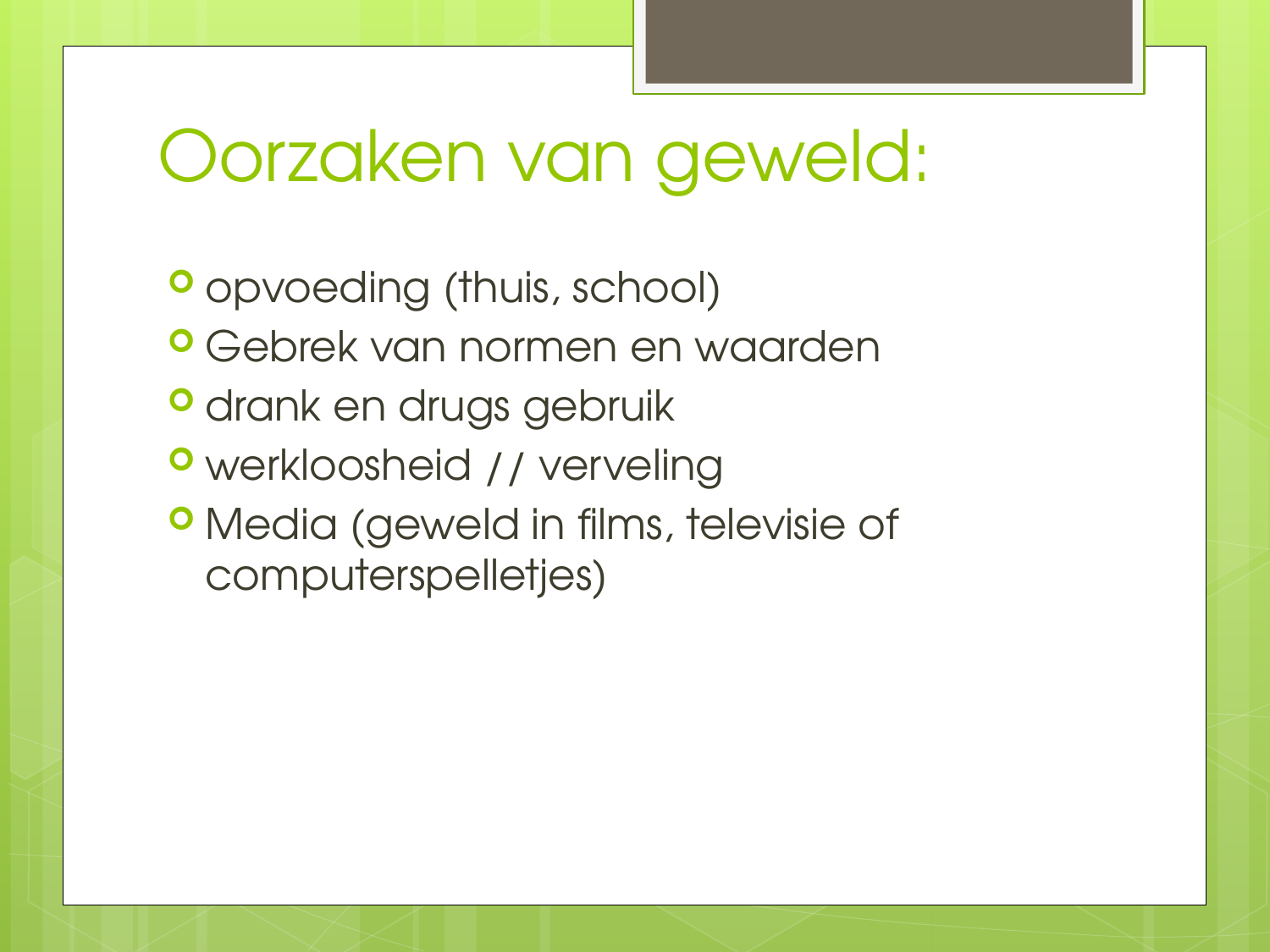

# Oorzaken van geweld:
opvoeding (thuis, school)
Gebrek van normen en waarden
drank en drugs gebruik
werkloosheid // verveling
Media (geweld in films, televisie of computerspelletjes)